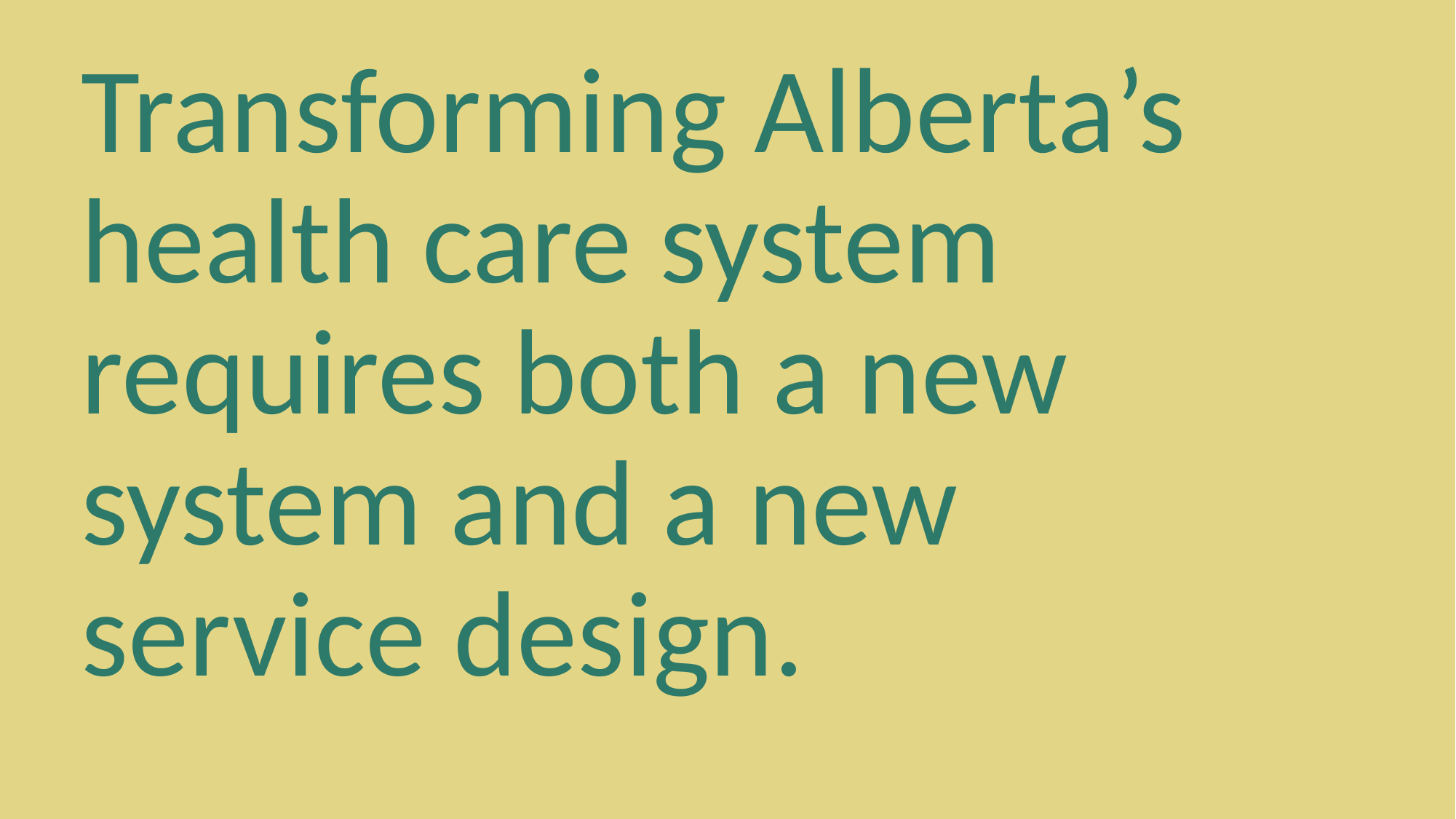

# Transforming Alberta’s health care system requires both a new system and a new service design.